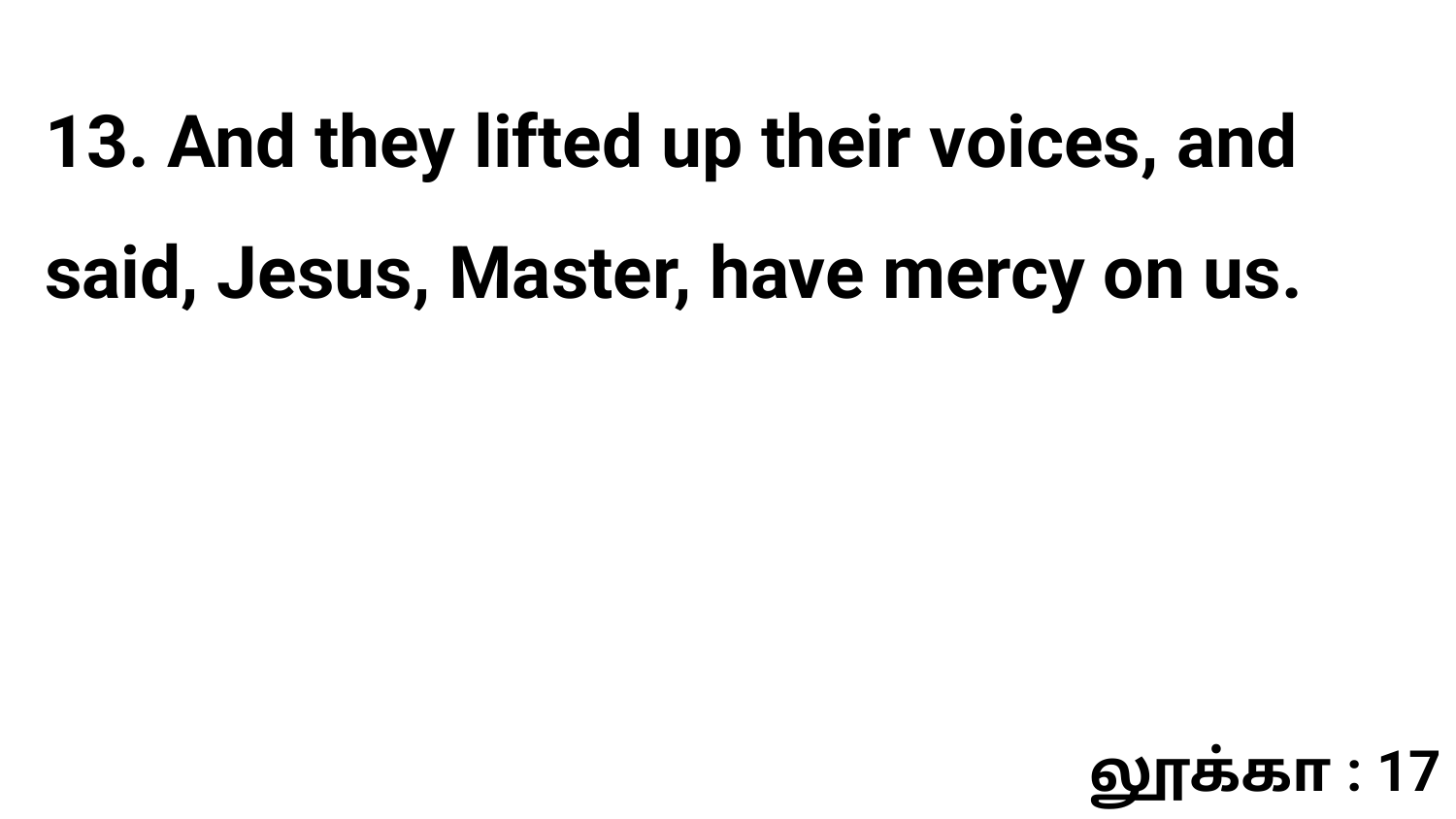

13. And they lifted up their voices, and said, Jesus, Master, have mercy on us.
லூக்கா : 17